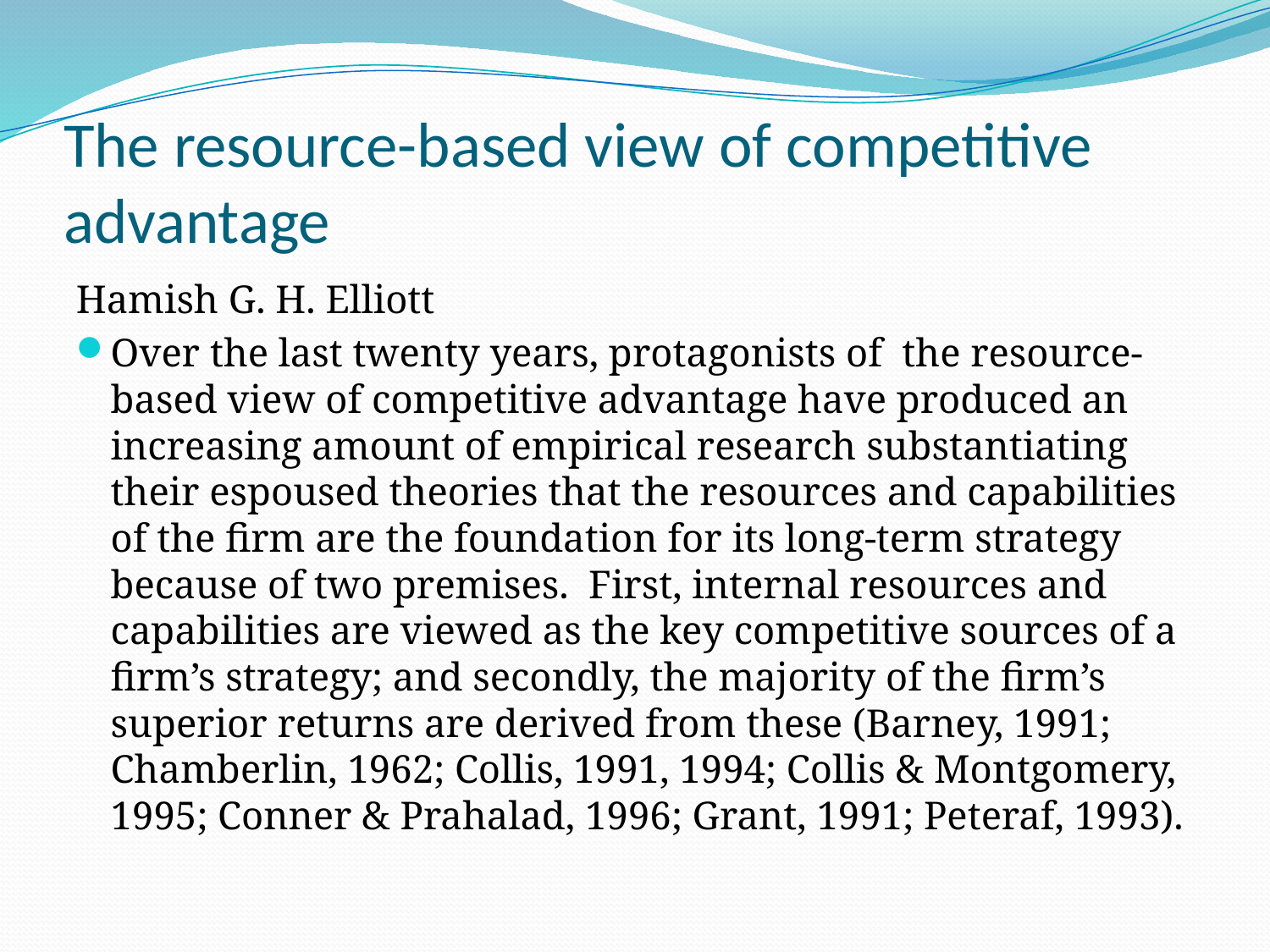

# The resource-based view of competitive advantage
Hamish G. H. Elliott
Over the last twenty years, protagonists of  the resource-based view of competitive advantage have produced an increasing amount of empirical research substantiating their espoused theories that the resources and capabilities of the firm are the foundation for its long-term strategy because of two premises.  First, internal resources and capabilities are viewed as the key competitive sources of a firm’s strategy; and secondly, the majority of the firm’s superior returns are derived from these (Barney, 1991; Chamberlin, 1962; Collis, 1991, 1994; Collis & Montgomery, 1995; Conner & Prahalad, 1996; Grant, 1991; Peteraf, 1993).